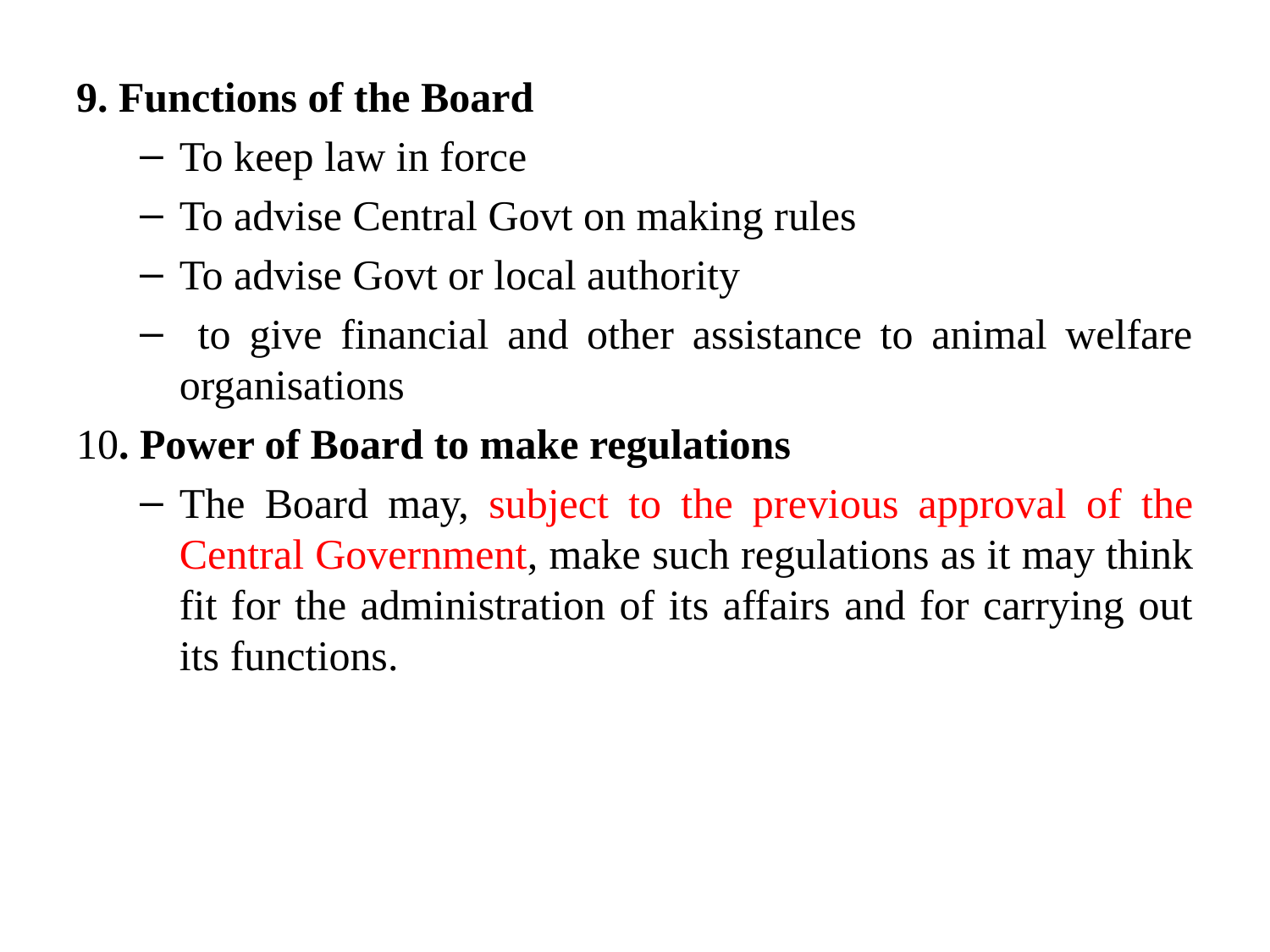

9. Functions of the Board
To keep law in force
To advise Central Govt on making rules
To advise Govt or local authority
 to give financial and other assistance to animal welfare organisations
10. Power of Board to make regulations
The Board may, subject to the previous approval of the Central Government, make such regulations as it may think fit for the administration of its affairs and for carrying out its functions.